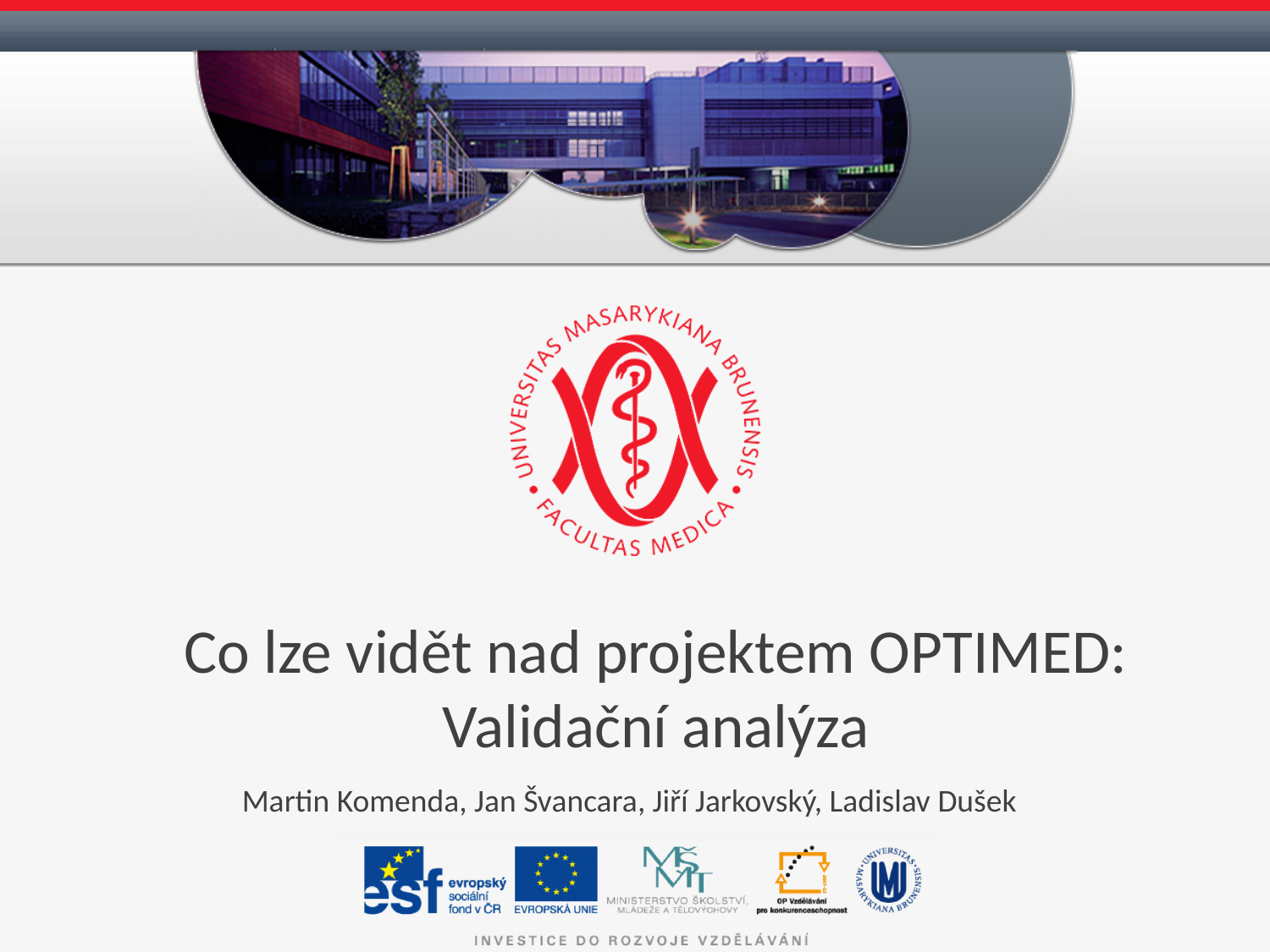

Co lze vidět nad projektem OPTIMED:
Validační analýza
# Martin Komenda, Jan Švancara, Jiří Jarkovský, Ladislav Dušek